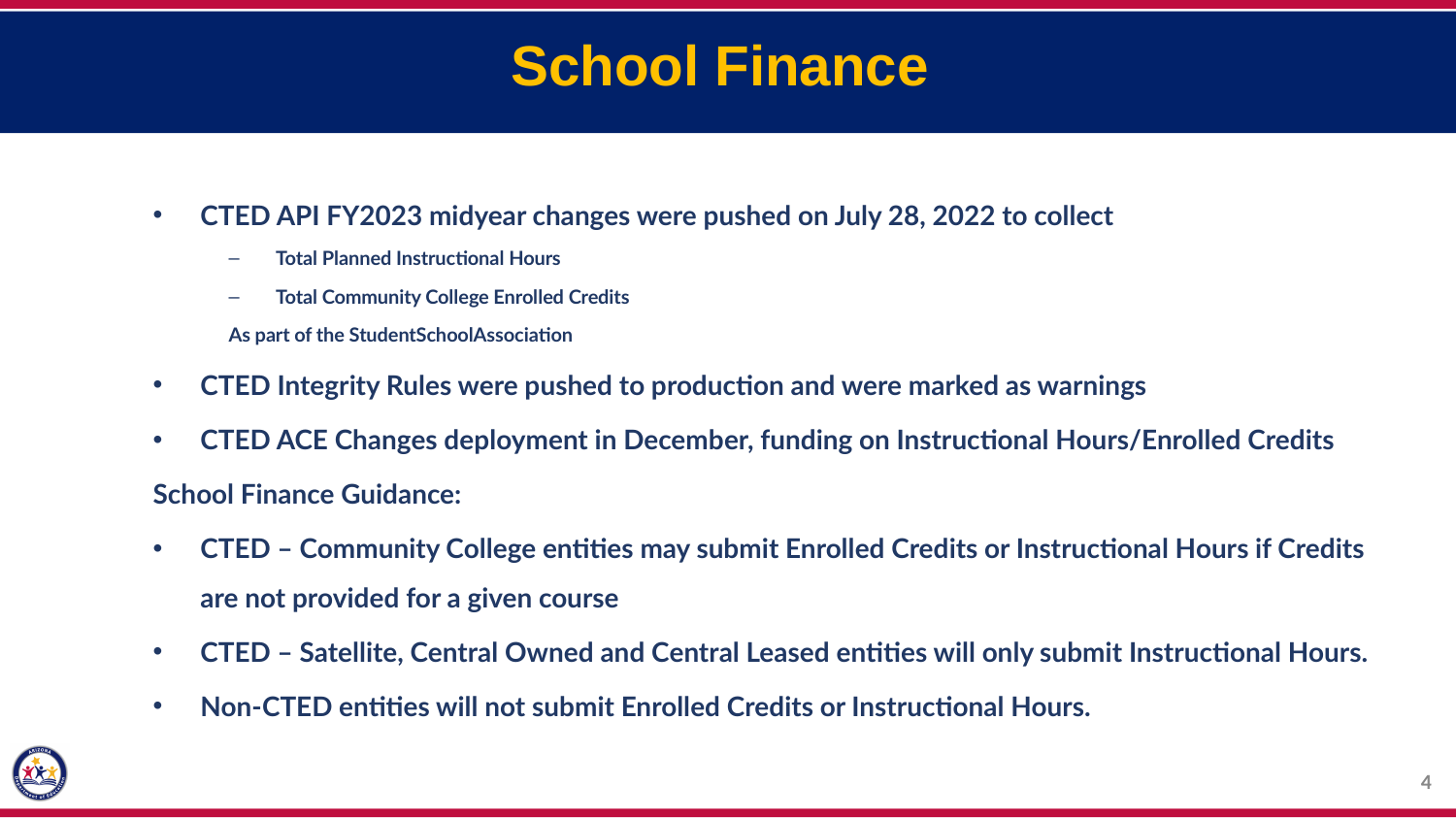

School Finance

CTED API FY2023 midyear changes were pushed on July 28, 2022 to collect
Total Planned Instructional Hours
Total Community College Enrolled Credits
As part of the StudentSchoolAssociation
CTED Integrity Rules were pushed to production and were marked as warnings
CTED ACE Changes deployment in December, funding on Instructional Hours/Enrolled Credits
School Finance Guidance:
CTED – Community College entities may submit Enrolled Credits or Instructional Hours if Credits are not provided for a given course
CTED – Satellite, Central Owned and Central Leased entities will only submit Instructional Hours.
Non-CTED entities will not submit Enrolled Credits or Instructional Hours.

4